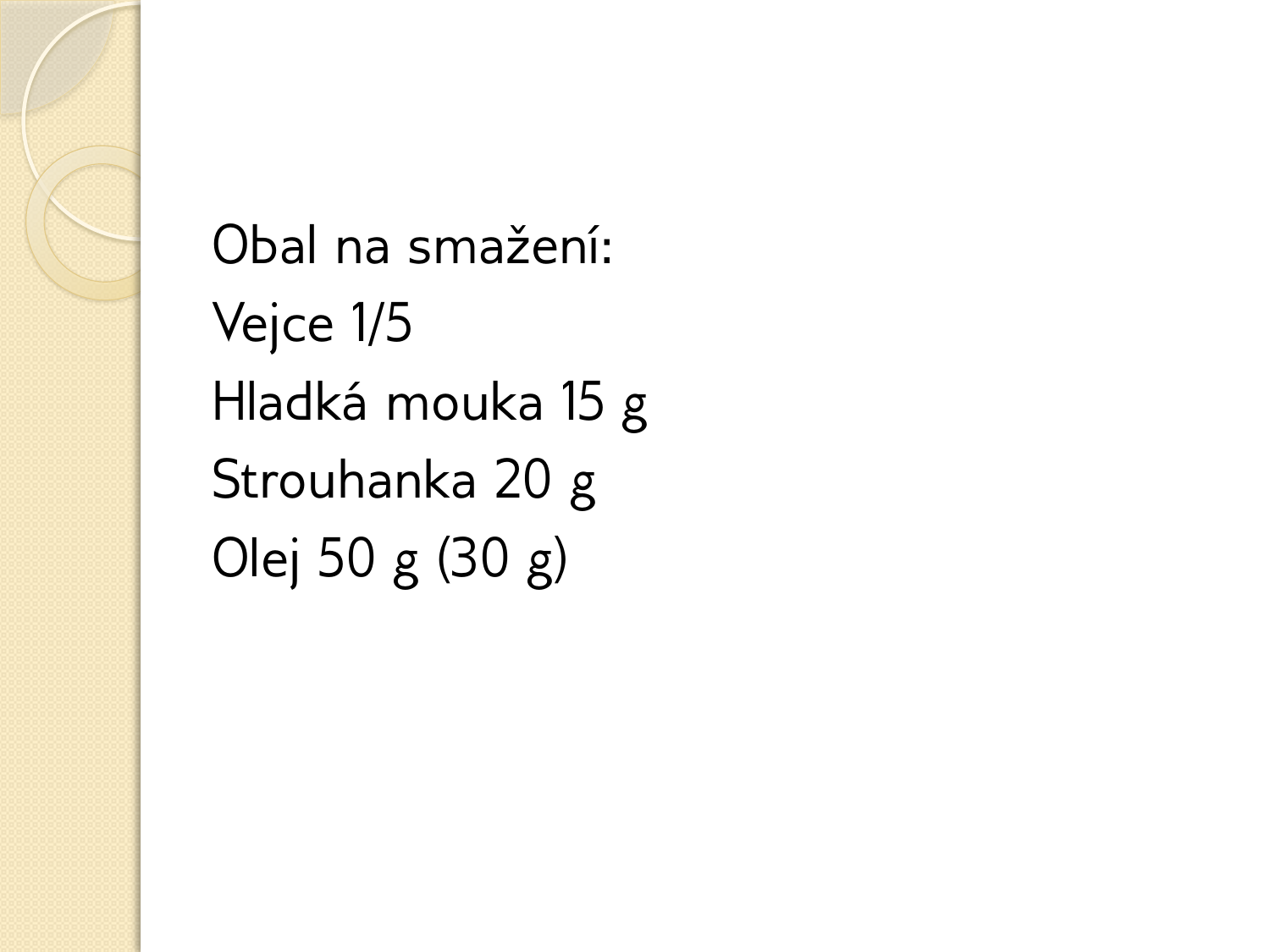

#
Obal na smažení:
Vejce 1/5
Hladká mouka 15 g
Strouhanka 20 g
Olej 50 g (30 g)